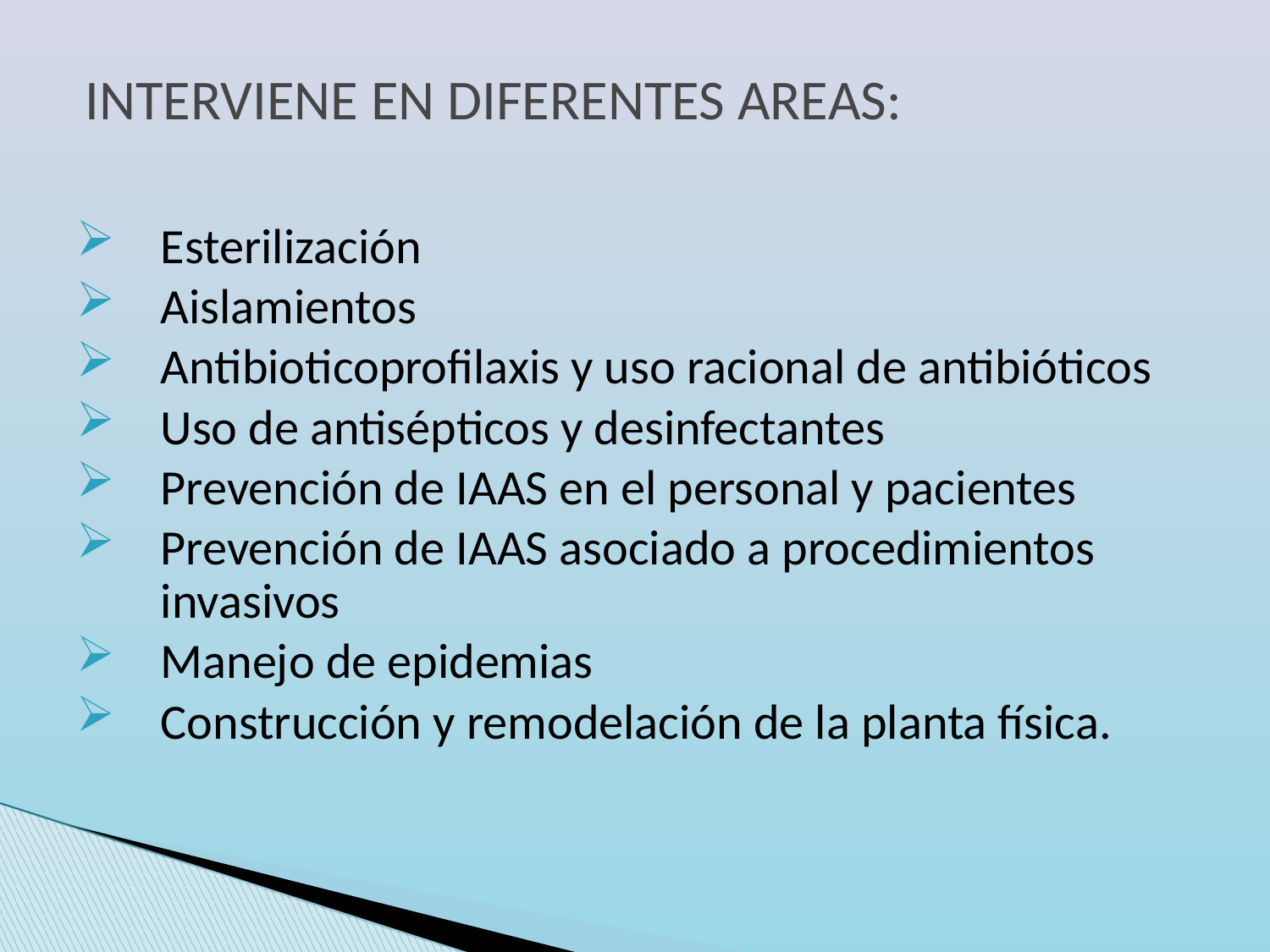

INTERVIENE EN DIFERENTES AREAS:

Esterilización
Aislamientos
Antibioticoprofilaxis y uso racional de antibióticos
Uso de antisépticos y desinfectantes
Prevención de IAAS en el personal y pacientes
Prevención de IAAS asociado a procedimientos invasivos
Manejo de epidemias
Construcción y remodelación de la planta física.